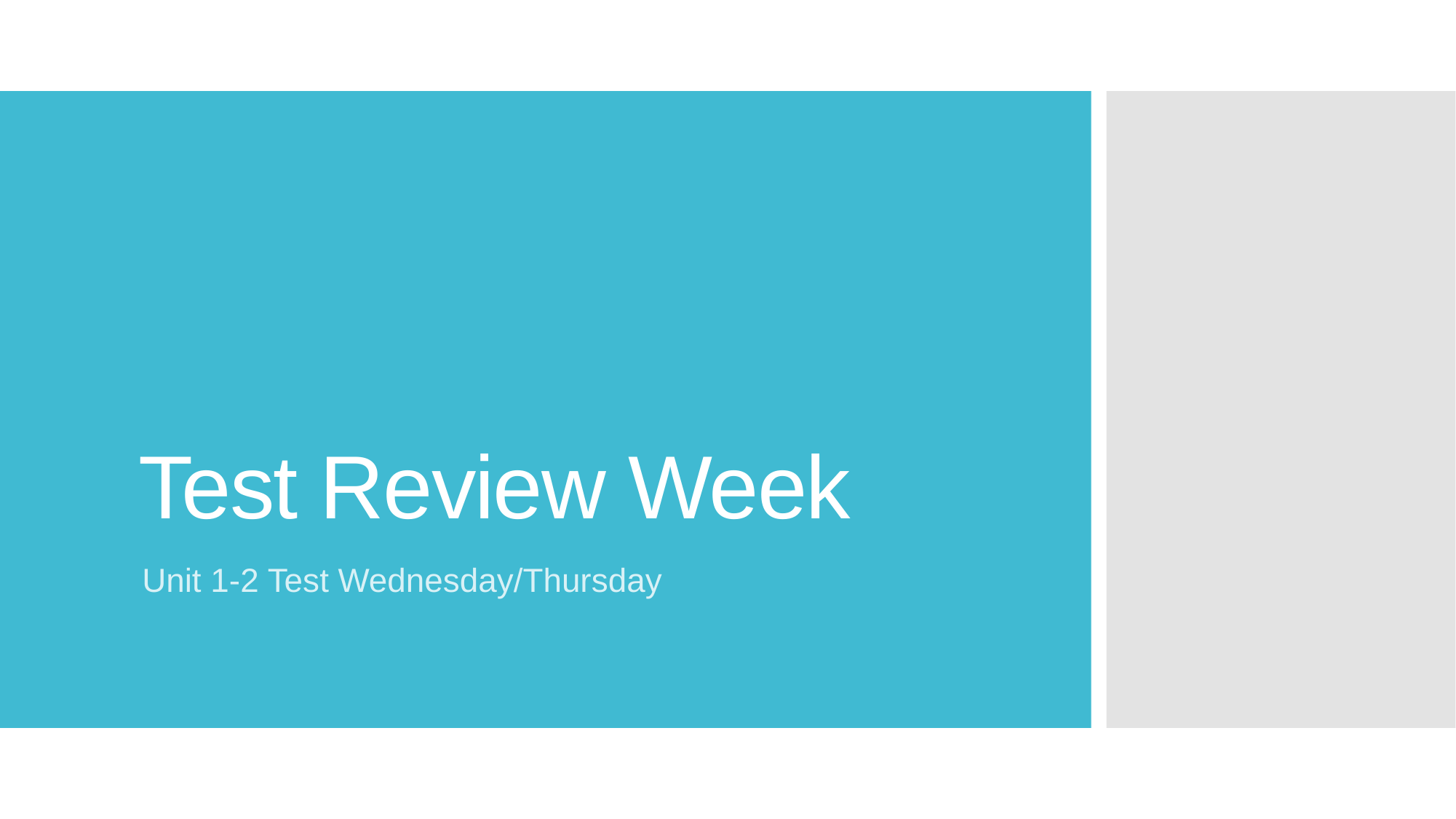

# Test Review Week
Unit 1-2 Test Wednesday/Thursday